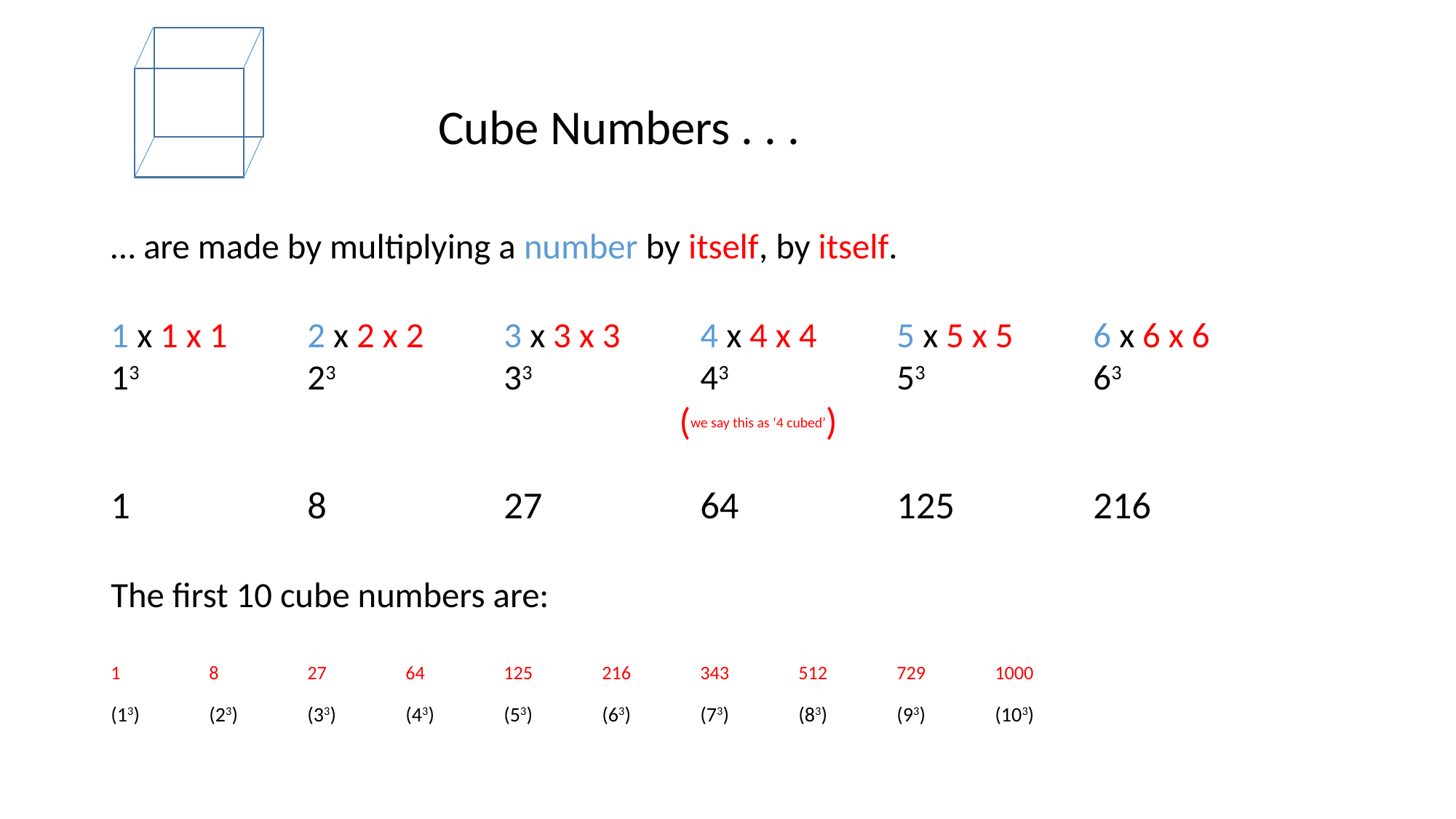

# Cube Numbers . . .

… are made by multiplying a number by itself, by itself.

1 x 1 x 1	2 x 2 x 2	3 x 3 x 3	4 x 4 x 4	5 x 5 x 5	6 x 6 x 6
13		23		33		43		53		63
			     		         (we say this as ‘4 cubed’)

1		8		27		64		125		216

The first 10 cube numbers are:

1	8	27	64	125	216	343	512	729	1000
(13)	(23)	(33)	(43)	(53)	(63) 	(73)	(83)	(93)	(103)